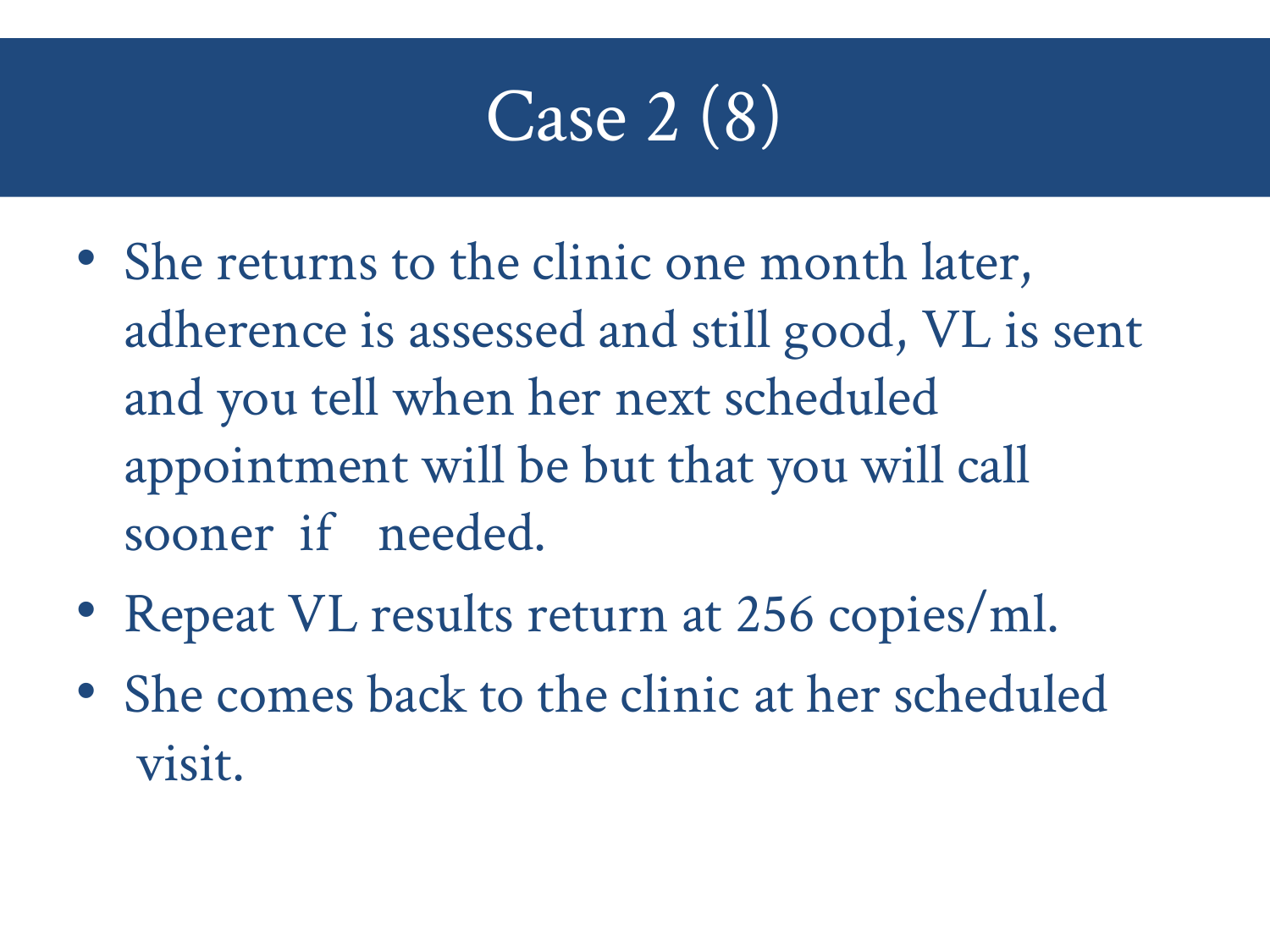

# Case 2 (8)
She returns to the clinic one month later,  adherence is assessed and still good, VL is sent  and you tell when her next scheduled  appointment will be but that you will call sooner  if	needed.
Repeat VL results return at 256 copies/ml.
She comes back to the clinic at her scheduled  visit.